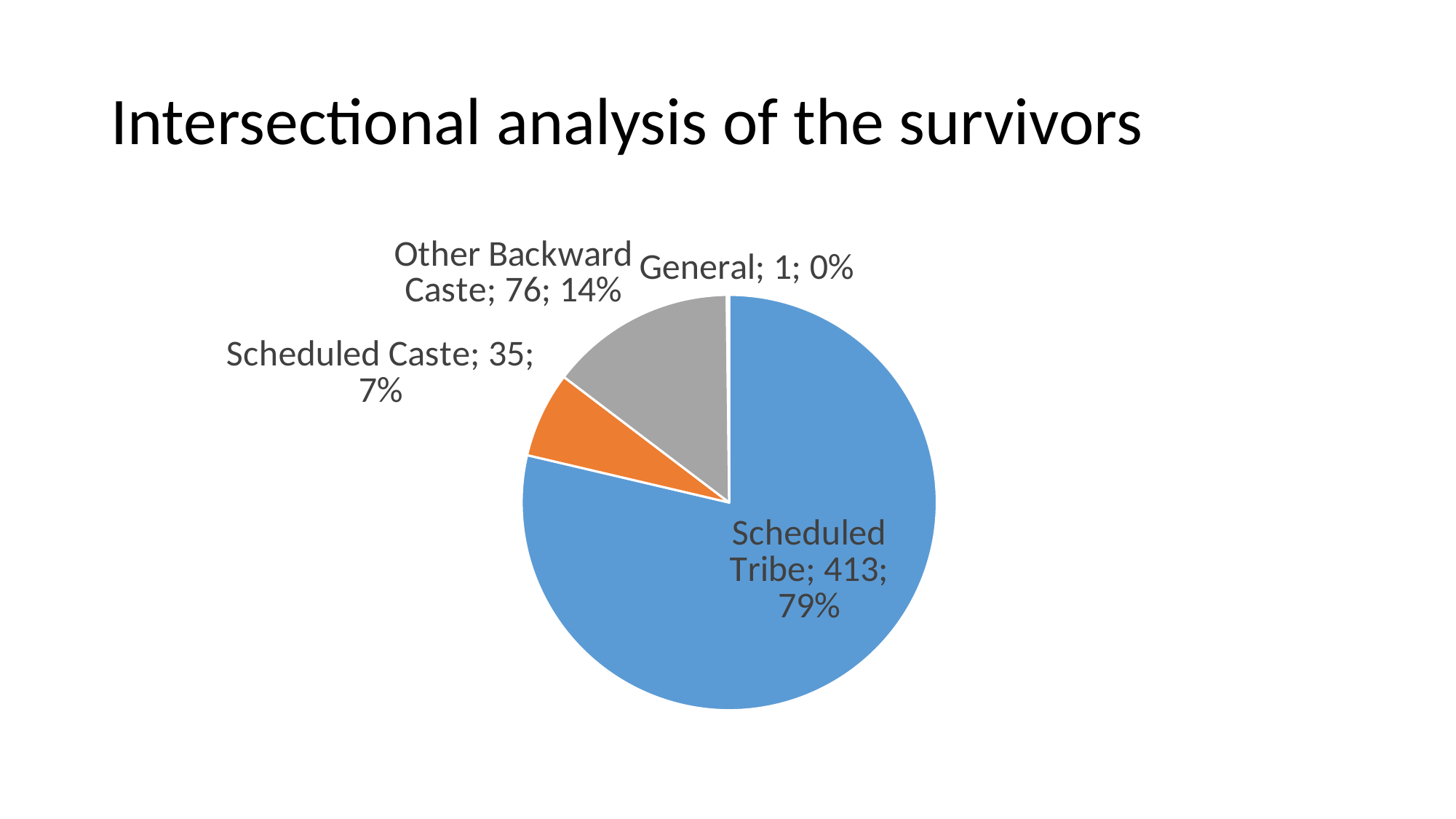

# Intersectional analysis of the survivors

### Chart

| Category | Total |
|---|---|
| Scheduled Tribe | 413.0 |
| Scheduled Caste | 35.0 |
| Other Backward Caste | 76.0 |
| General | 1.0 |